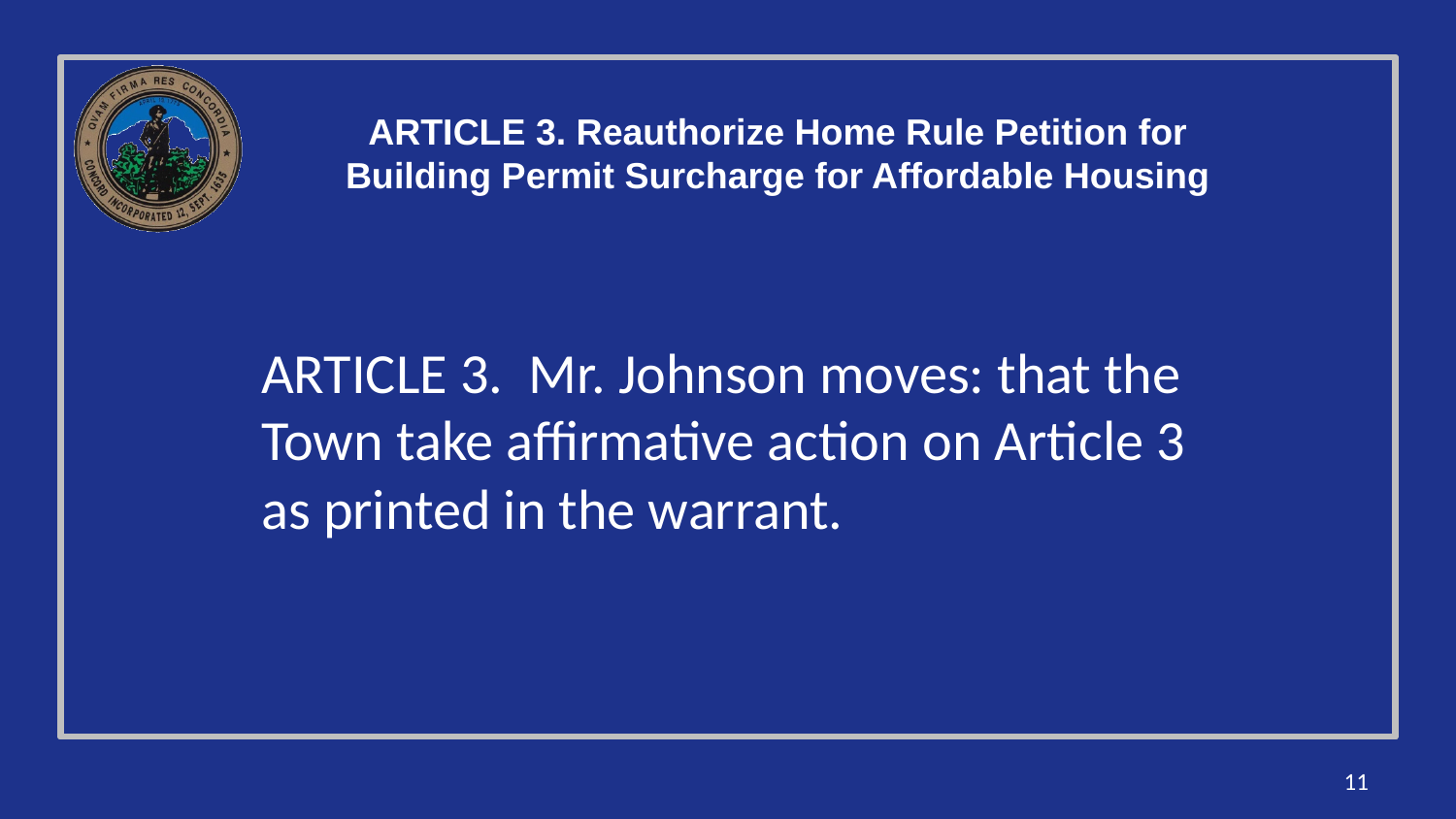

# ARTICLE 3. Reauthorize Home Rule Petition for Building Permit Surcharge for Affordable Housing

ARTICLE 3.  Mr. Johnson moves: that the Town take affirmative action on Article 3 as printed in the warrant.
11